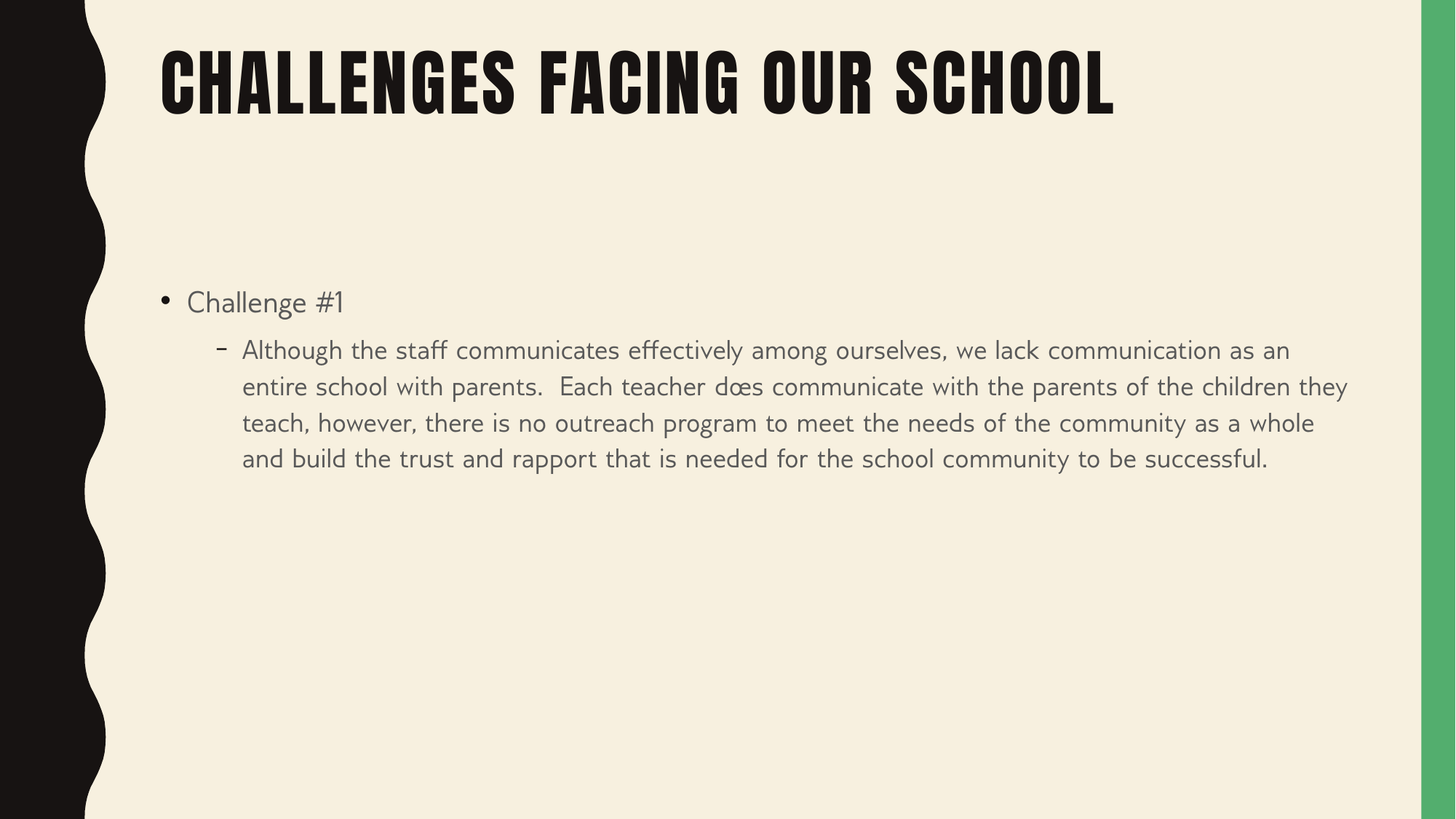

# Challenges facing our school
Challenge #1
Although the staff communicates effectively among ourselves, we lack communication as an entire school with parents.  Each teacher does communicate with the parents of the children they teach, however, there is no outreach program to meet the needs of the community as a whole and build the trust and rapport that is needed for the school community to be successful.